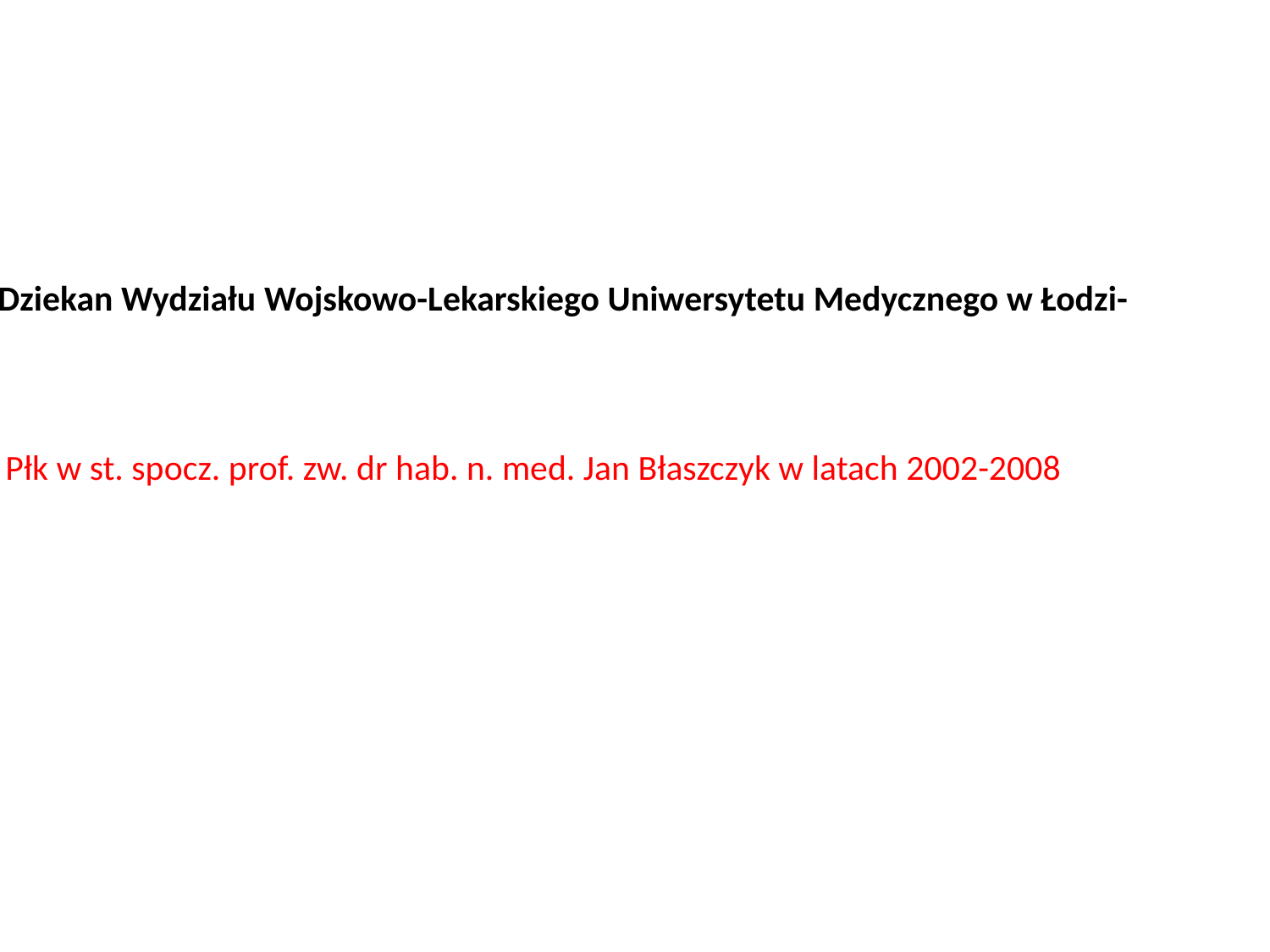

Dziekan Wydziału Wojskowo-Lekarskiego Uniwersytetu Medycznego w Łodzi-

 Płk w st. spocz. prof. zw. dr hab. n. med. Jan Błaszczyk w latach 2002-2008